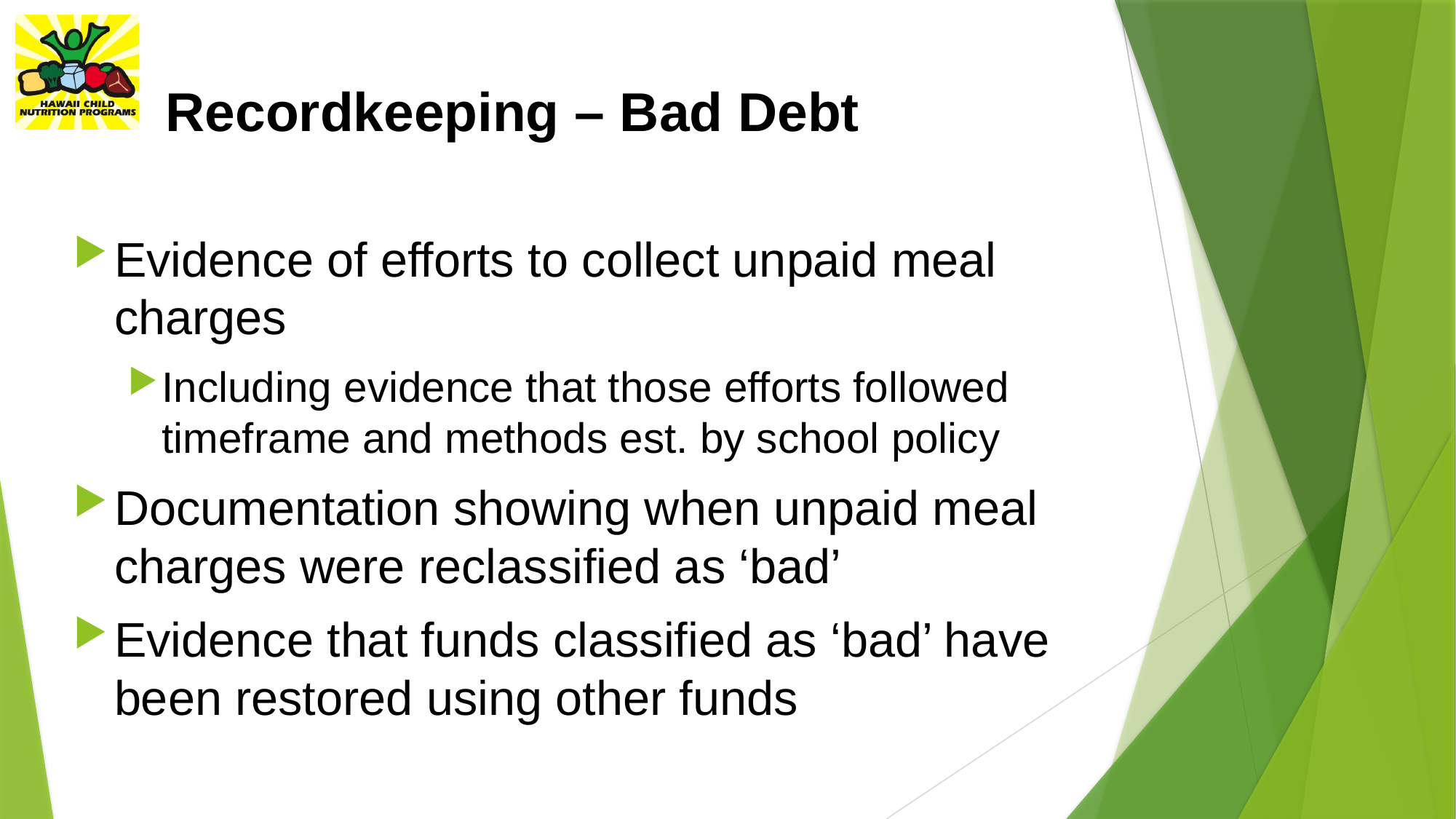

# Recordkeeping – Bad Debt
Evidence of efforts to collect unpaid meal charges
Including evidence that those efforts followed timeframe and methods est. by school policy
Documentation showing when unpaid meal charges were reclassified as ‘bad’
Evidence that funds classified as ‘bad’ have been restored using other funds